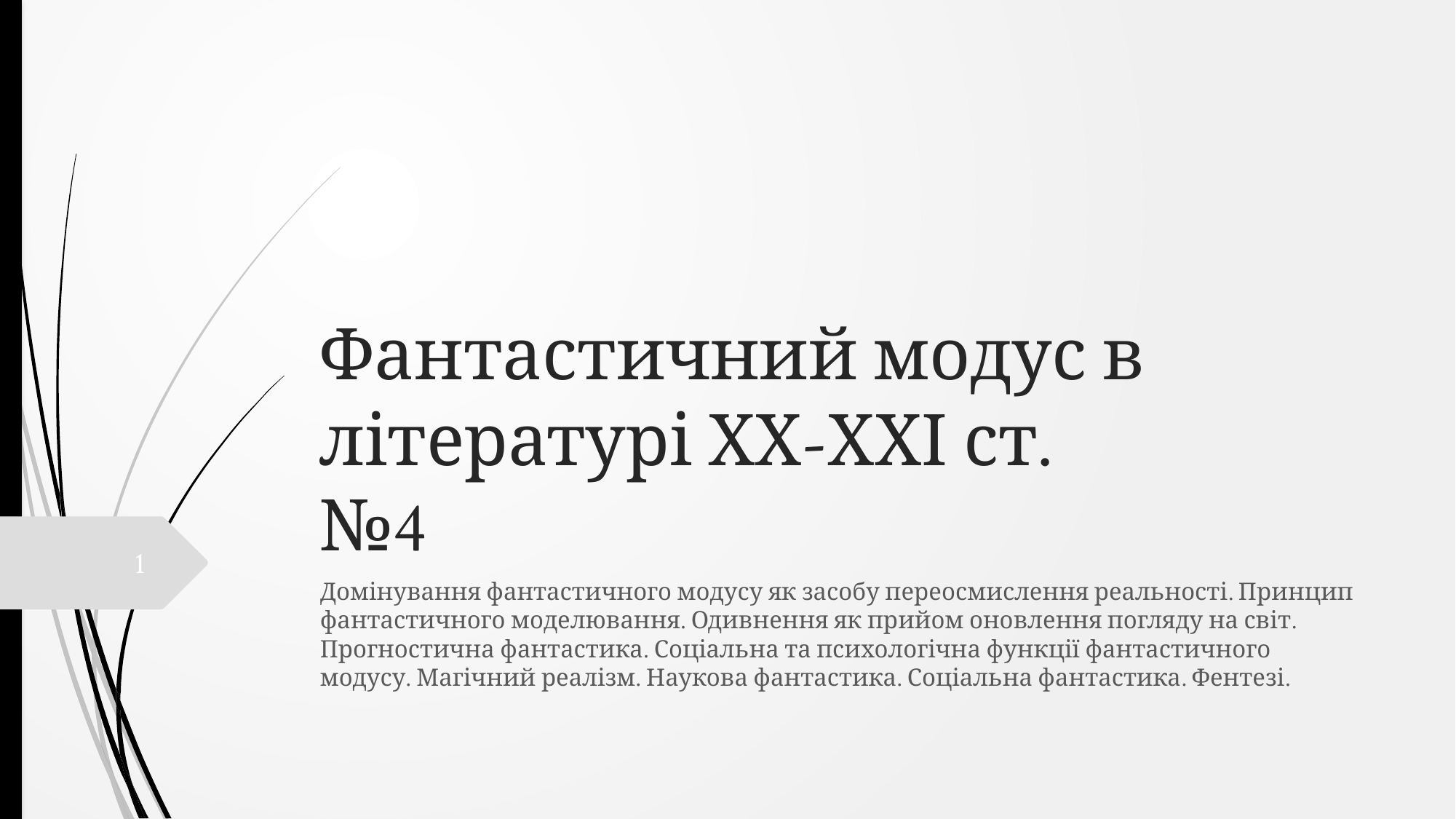

# Фантастичний модус в літературі ХХ-ХХІ ст. №4
1
Домінування фантастичного модусу як засобу переосмислення реальності. Принцип фантастичного моделювання. Одивнення як прийом оновлення погляду на світ. Прогностична фантастика. Соціальна та психологічна функції фантастичного модусу. Магічний реалізм. Наукова фантастика. Соціальна фантастика. Фентезі.